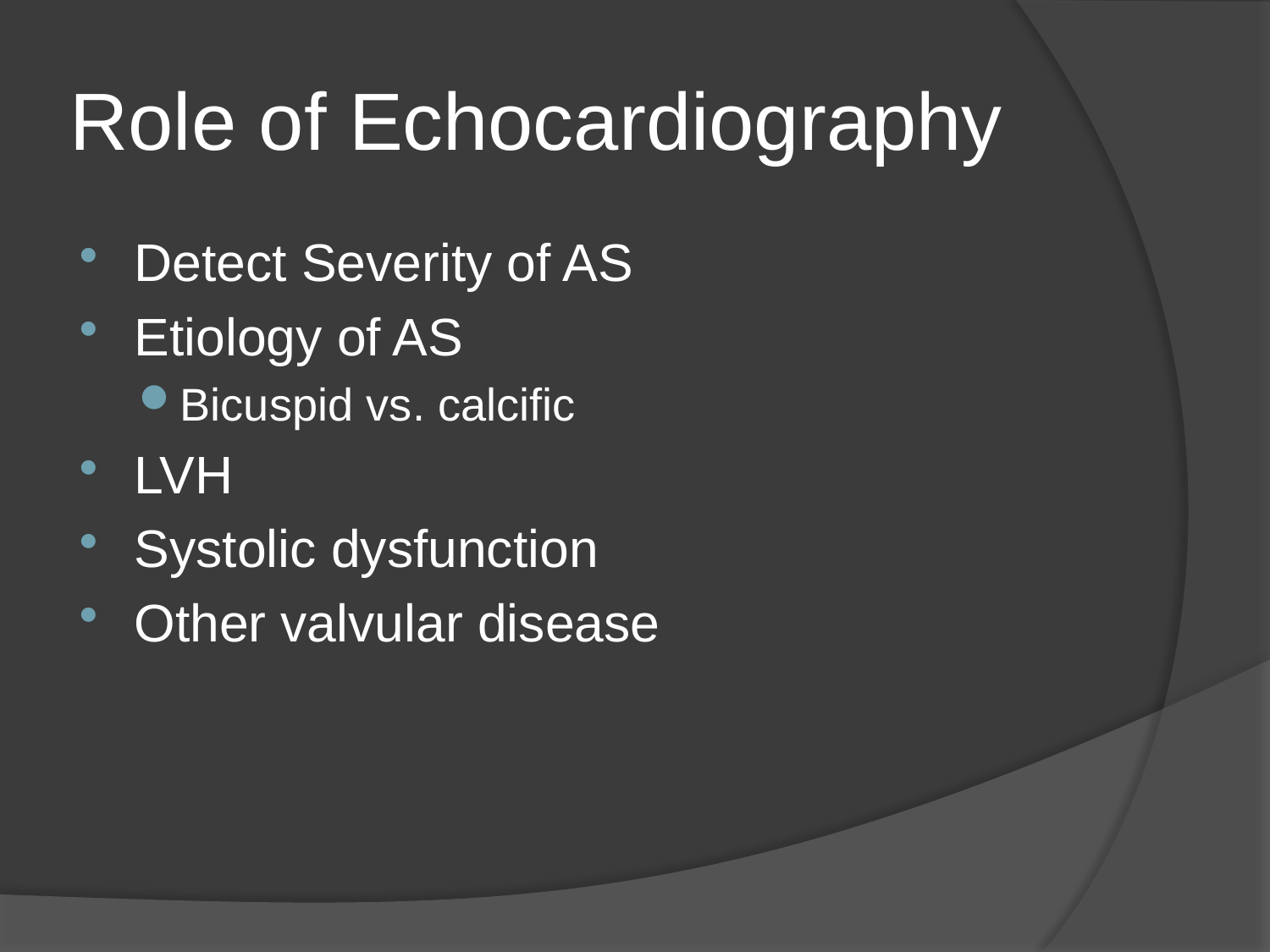

# Role of Echocardiography
Detect Severity of AS
Etiology of AS
Bicuspid vs. calcific
LVH
Systolic dysfunction
Other valvular disease